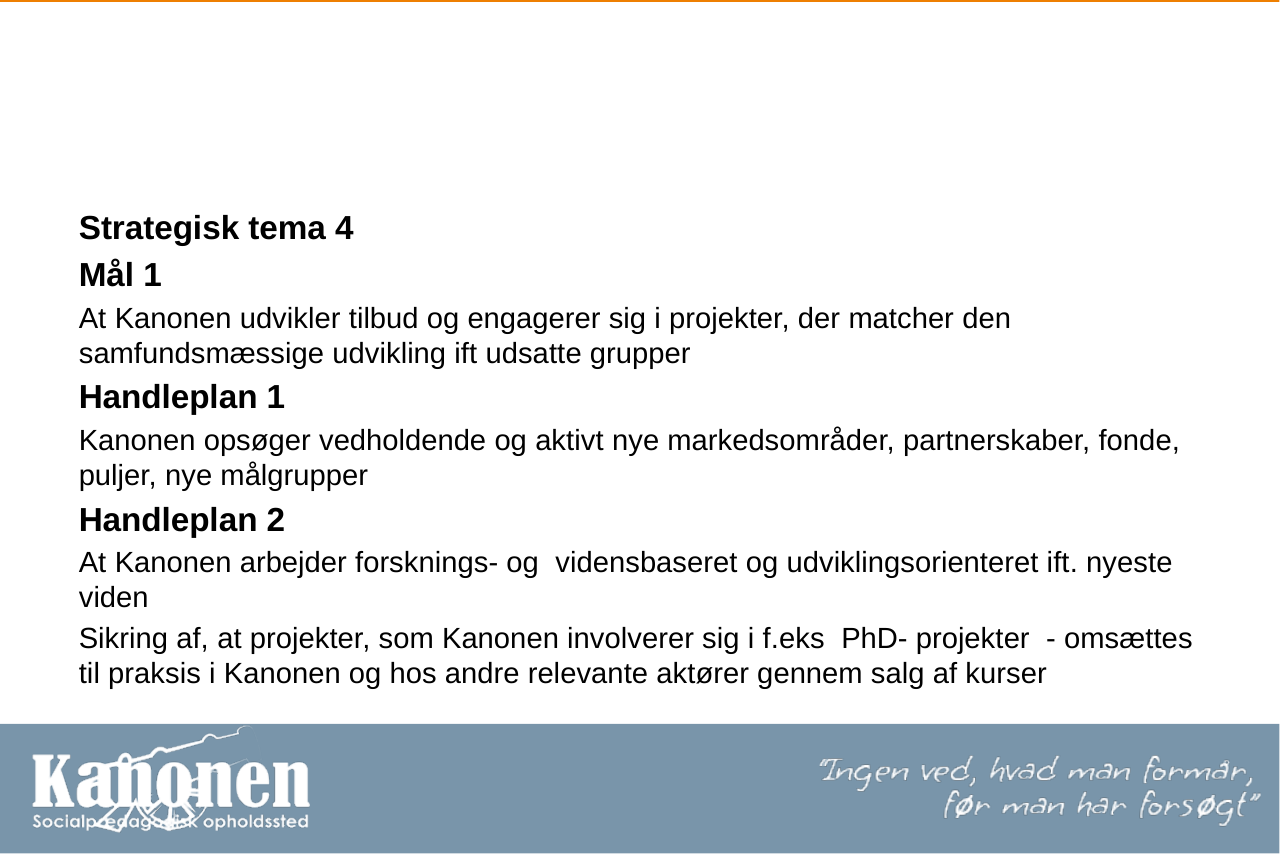

#
Strategisk tema 4
Mål 1
At Kanonen udvikler tilbud og engagerer sig i projekter, der matcher den samfundsmæssige udvikling ift udsatte grupper
Handleplan 1
Kanonen opsøger vedholdende og aktivt nye markedsområder, partnerskaber, fonde, puljer, nye målgrupper
Handleplan 2
At Kanonen arbejder forsknings- og  vidensbaseret og udviklingsorienteret ift. nyeste viden
Sikring af, at projekter, som Kanonen involverer sig i f.eks  PhD- projekter  - omsættes til praksis i Kanonen og hos andre relevante aktører gennem salg af kurser